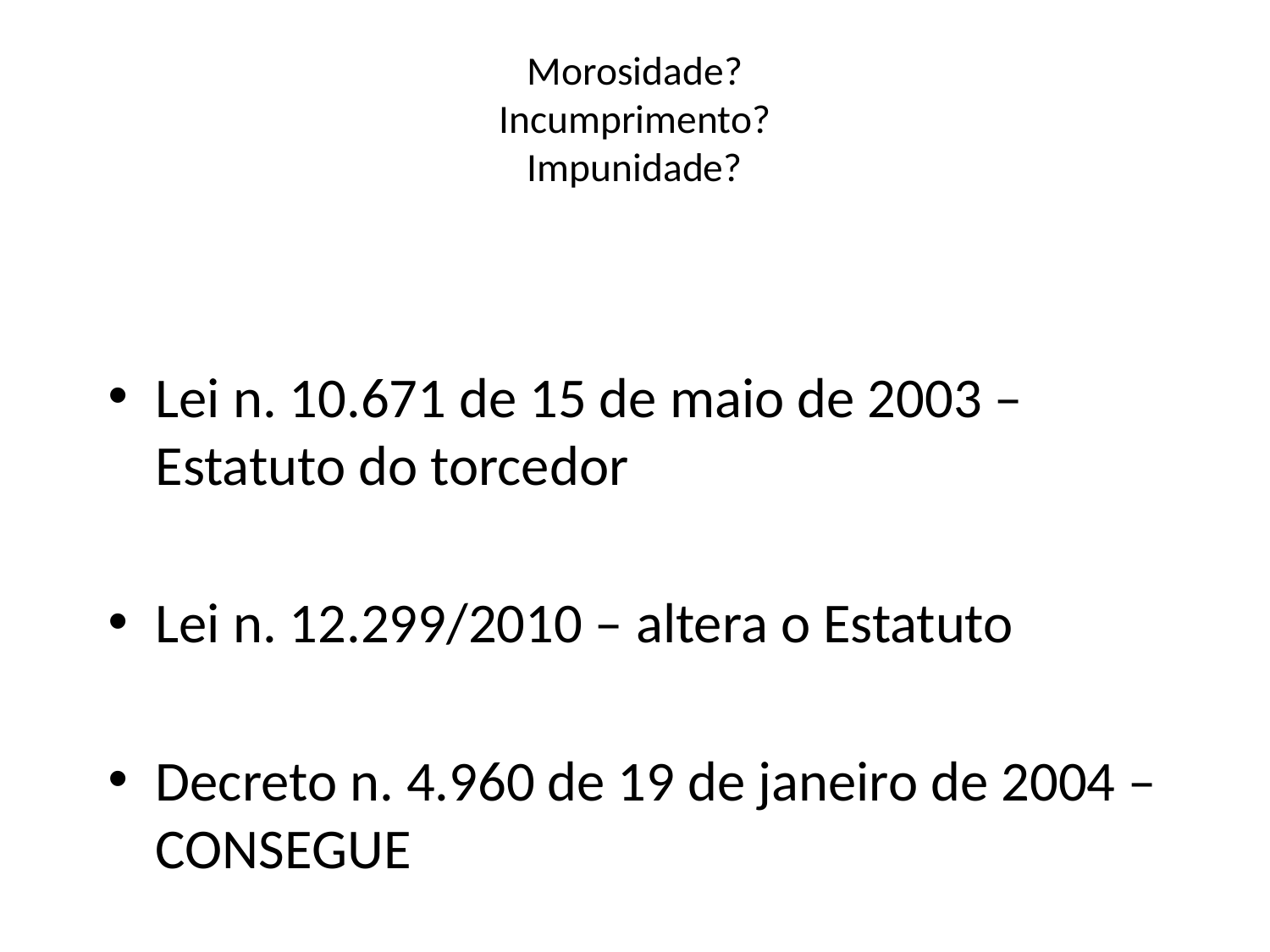

# Morosidade? Incumprimento? Impunidade?
Lei n. 10.671 de 15 de maio de 2003 – Estatuto do torcedor

Lei n. 12.299/2010 – altera o Estatuto

Decreto n. 4.960 de 19 de janeiro de 2004 – CONSEGUE